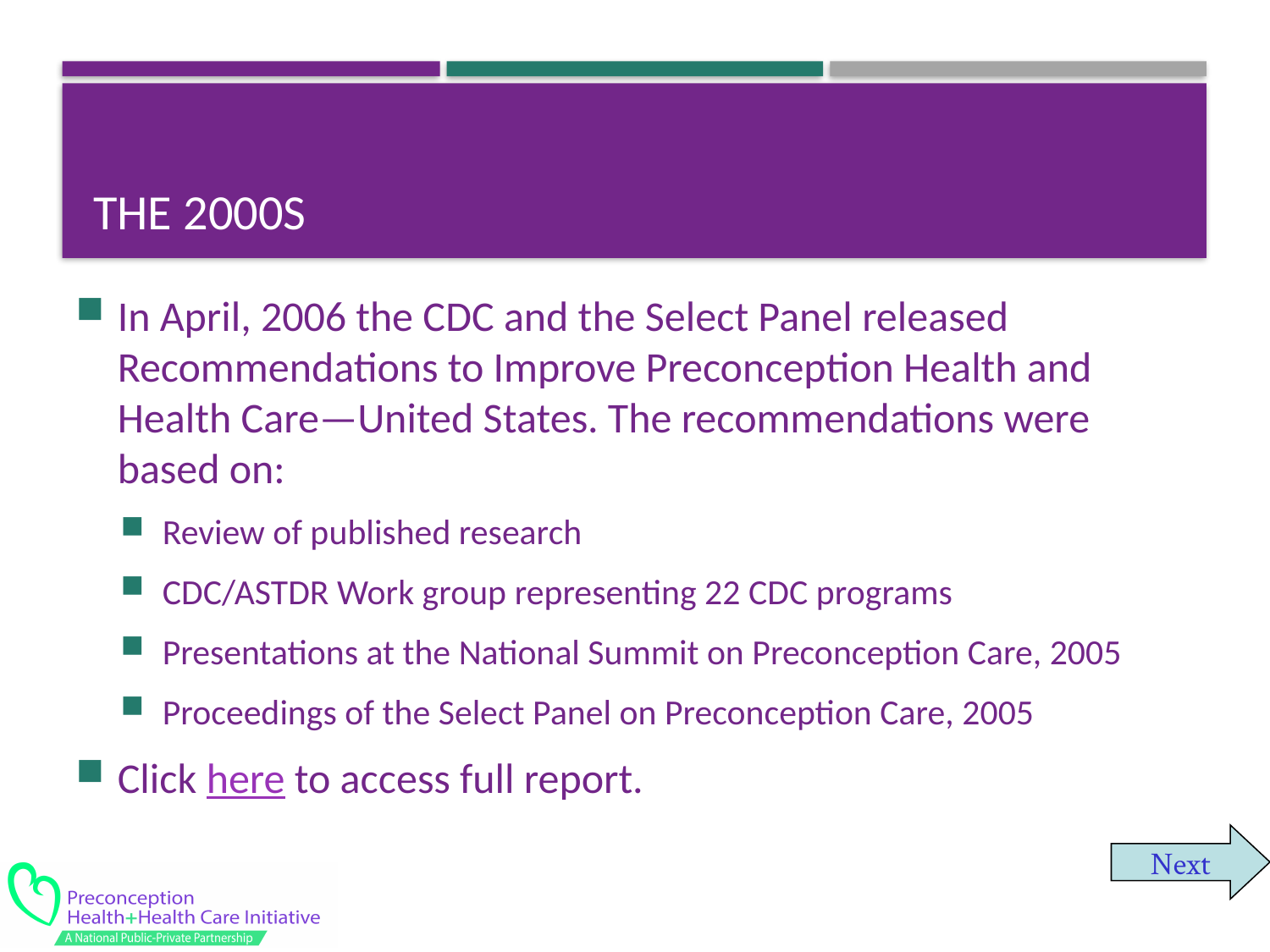

# The 2000s
In April, 2006 the CDC and the Select Panel released Recommendations to Improve Preconception Health and Health Care—United States. The recommendations were based on:
Review of published research
CDC/ASTDR Work group representing 22 CDC programs
Presentations at the National Summit on Preconception Care, 2005
Proceedings of the Select Panel on Preconception Care, 2005
Click here to access full report.

Next